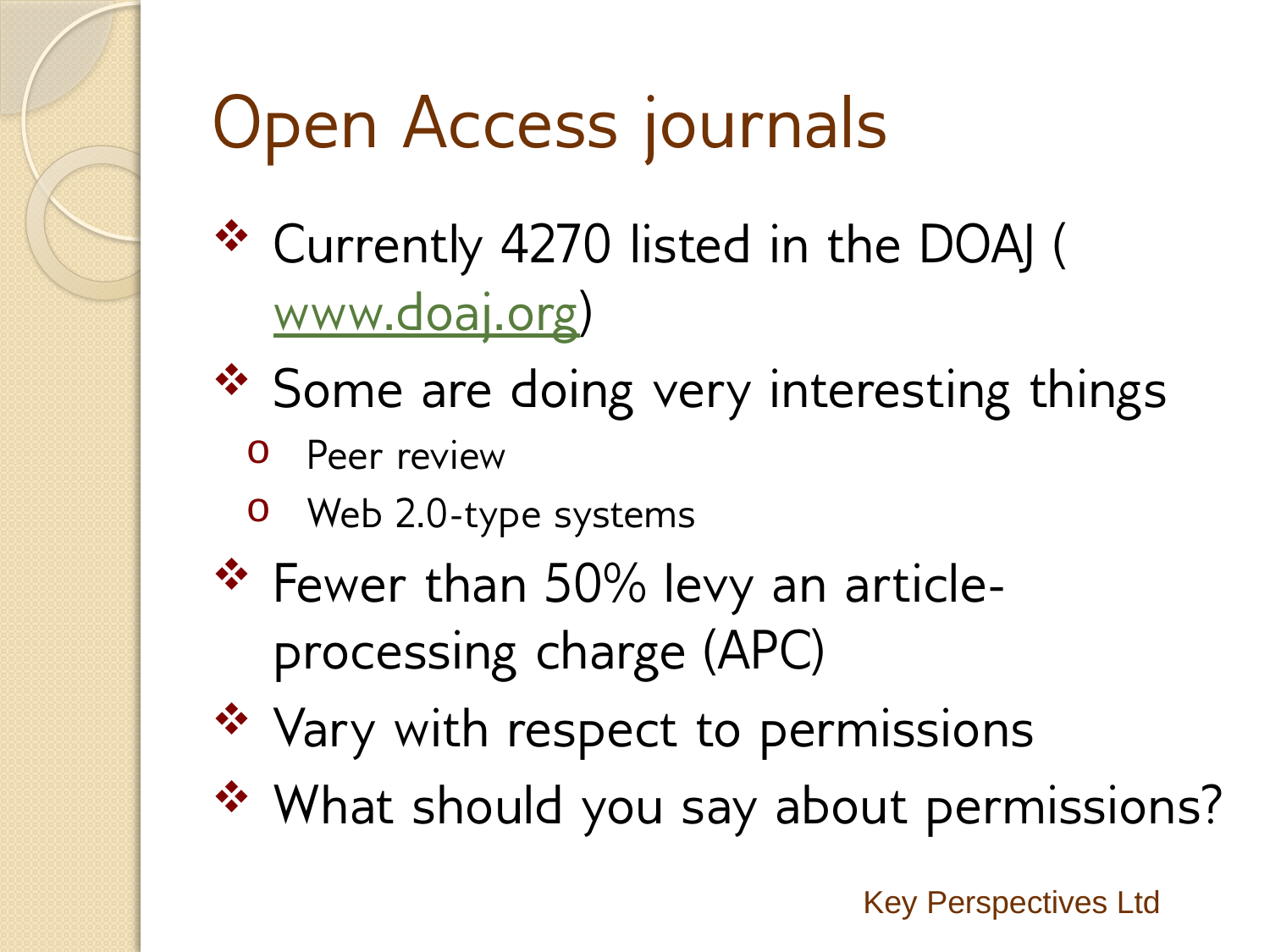

# Open Access journals
Currently 4270 listed in the DOAJ (www.doaj.org)
Some are doing very interesting things
Peer review
Web 2.0-type systems
Fewer than 50% levy an article-processing charge (APC)
Vary with respect to permissions
What should you say about permissions?
Key Perspectives Ltd